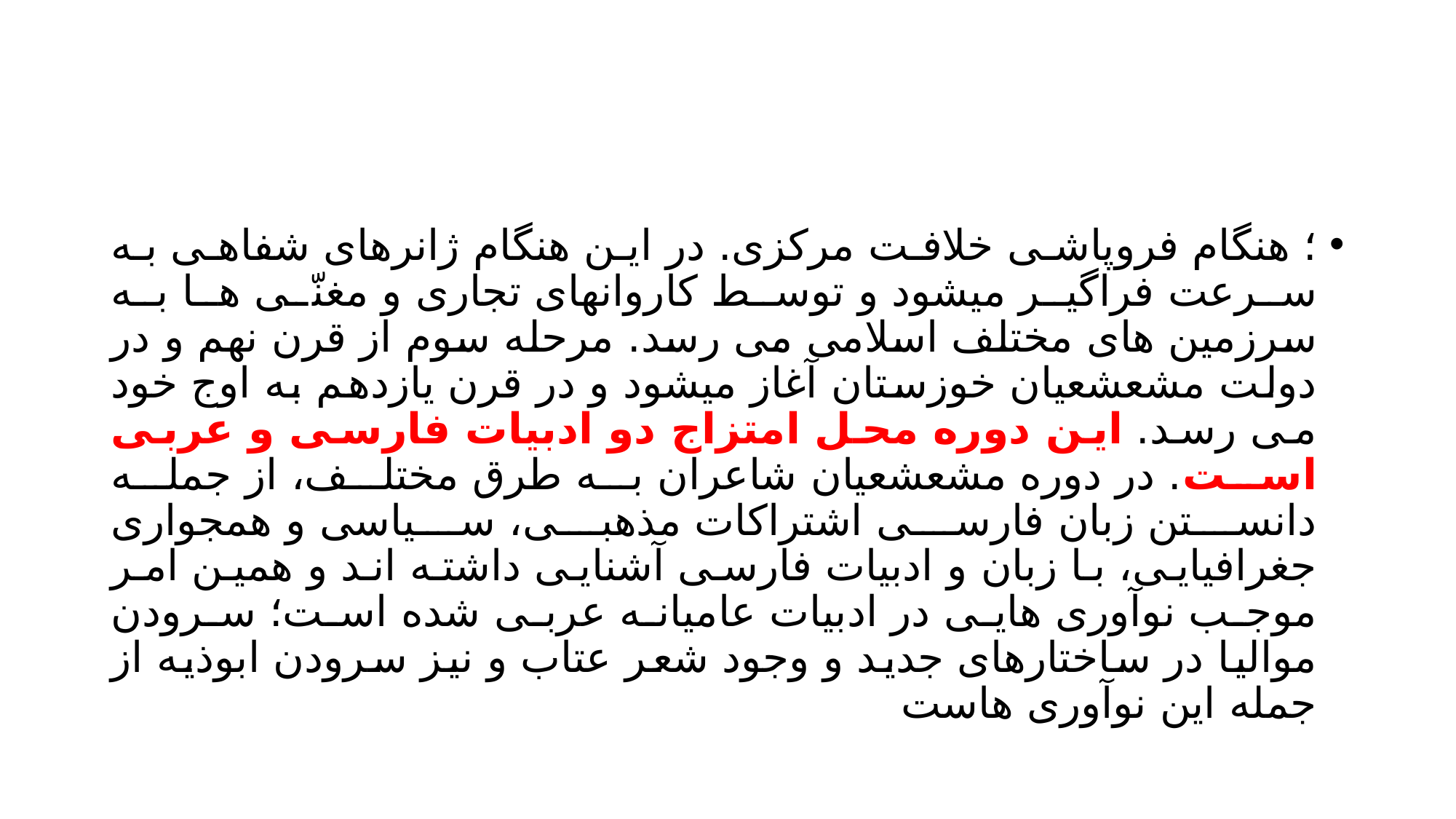

#
؛ هنگام فروپاشی خلافت مرکزی. در این هنگام ژانرهای شفاهی به سرعت فراگیر میشود و توسط کاروانهای تجاری و مغنّی ها به سرزمین های مختلف اسلامی می رسد. مرحله سوم از قرن نهم و در دولت مشعشعیان خوزستان آغاز میشود و در قرن یازدهم به اوج خود می رسد. این دوره محل امتزاج دو ادبیات فارسی و عربی است. در دوره مشعشعیان شاعران به طرق مختلف، از جمله دانستن زبان فارسی اشتراکات مذهبی، سیاسی و همجواری جغرافیایی، با زبان و ادبیات فارسی آشنایی داشته اند و همین امر موجب نوآوری هایی در ادبیات عامیانه عربی شده است؛ سرودن موالیا در ساختارهای جدید و وجود شعر عتاب و نیز سرودن ابوذیه از جمله این نوآوری هاست